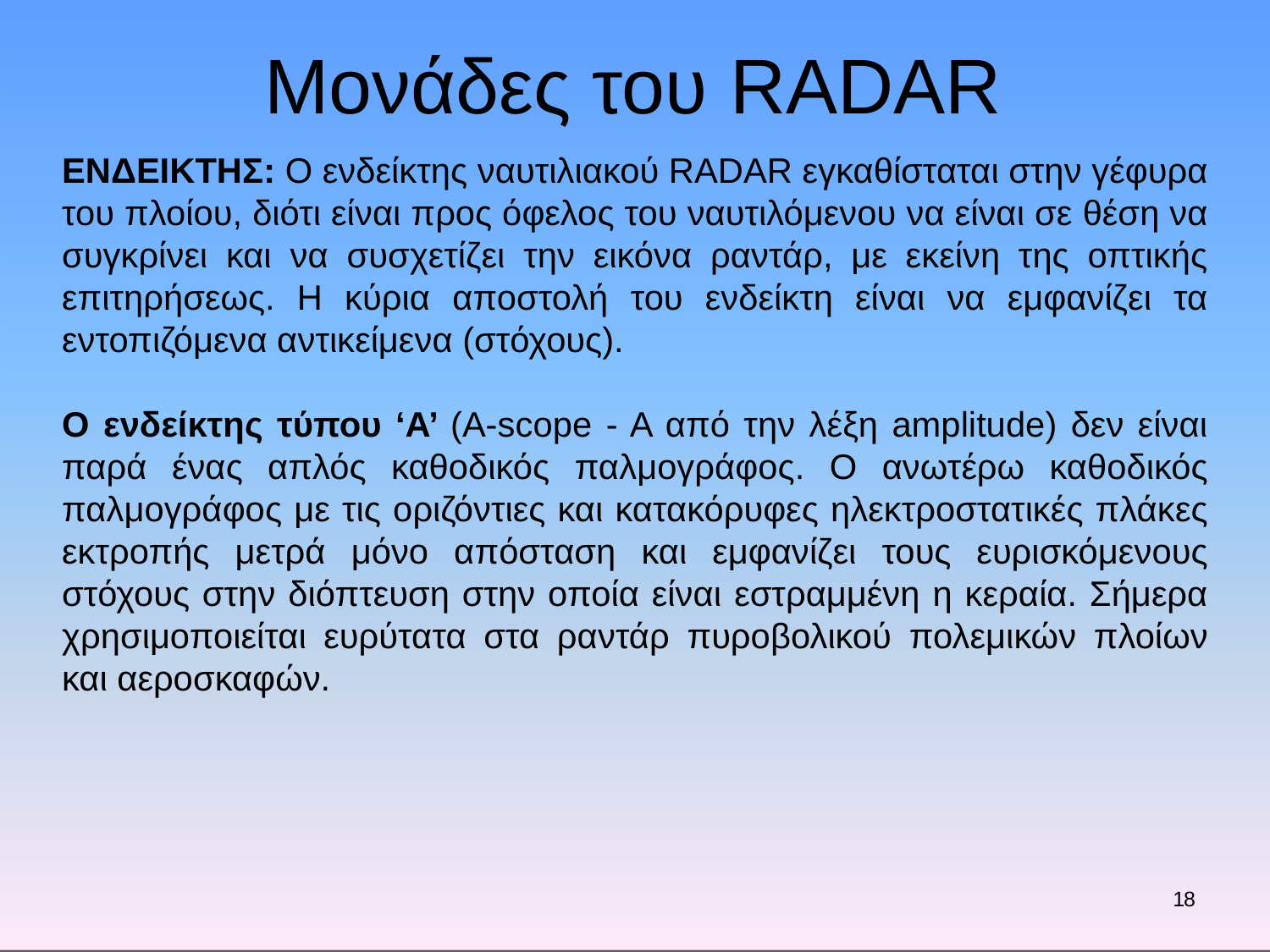

# Μονάδες του RADAR
ΕΝΔΕΙΚΤΗΣ: Ο ενδείκτης ναυτιλιακού RADAR εγκαθίσταται στην γέφυρα του πλοίου, διότι είναι προς όφελος του ναυτιλόμενου να είναι σε θέση να συγκρίνει και να συσχετίζει την εικόνα ραντάρ, με εκείνη της οπτικής επιτηρήσεως. Η κύρια αποστολή του ενδείκτη είναι να εμφανίζει τα εντοπιζόμενα αντικείμενα (στόχους).

Ο ενδείκτης τύπου ‘Α’ (A-scope - A από την λέξη amplitude) δεν είναι παρά ένας απλός καθοδικός παλμογράφος. Ο ανωτέρω καθοδικός παλμογράφος με τις οριζόντιες και κατακόρυφες ηλεκτροστατικές πλάκες εκτροπής μετρά μόνο απόσταση και εμφανίζει τους ευρισκόμενους στόχους στην διόπτευση στην οποία είναι εστραμμένη η κεραία. Σήμερα χρησιμοποιείται ευρύτατα στα ραντάρ πυροβολικού πολεμικών πλοίων και αεροσκαφών.
18